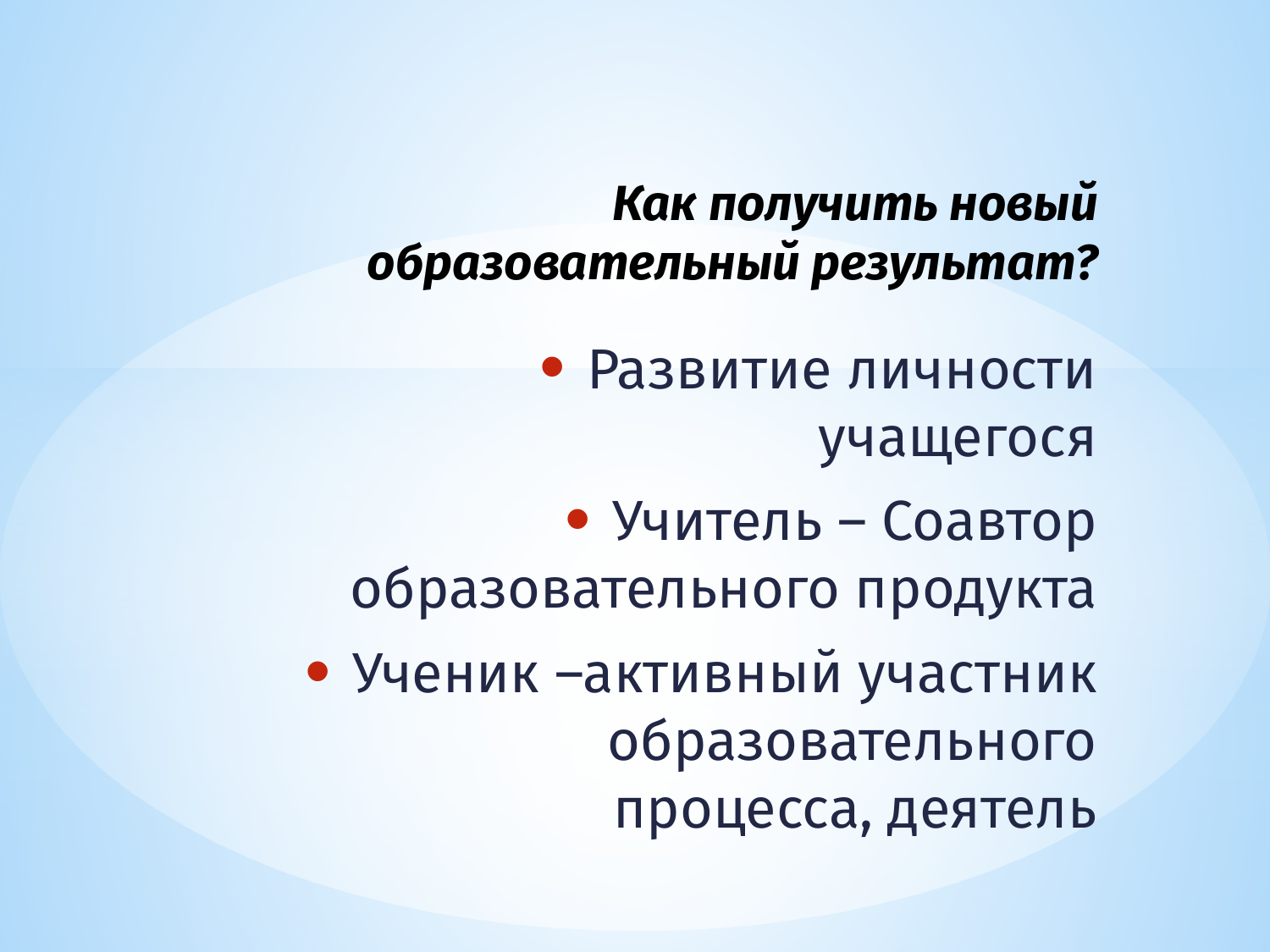

# Как получить новый образовательный результат?
Развитие личности учащегося
Учитель – Соавтор образовательного продукта
Ученик –активный участник образовательного процесса, деятель